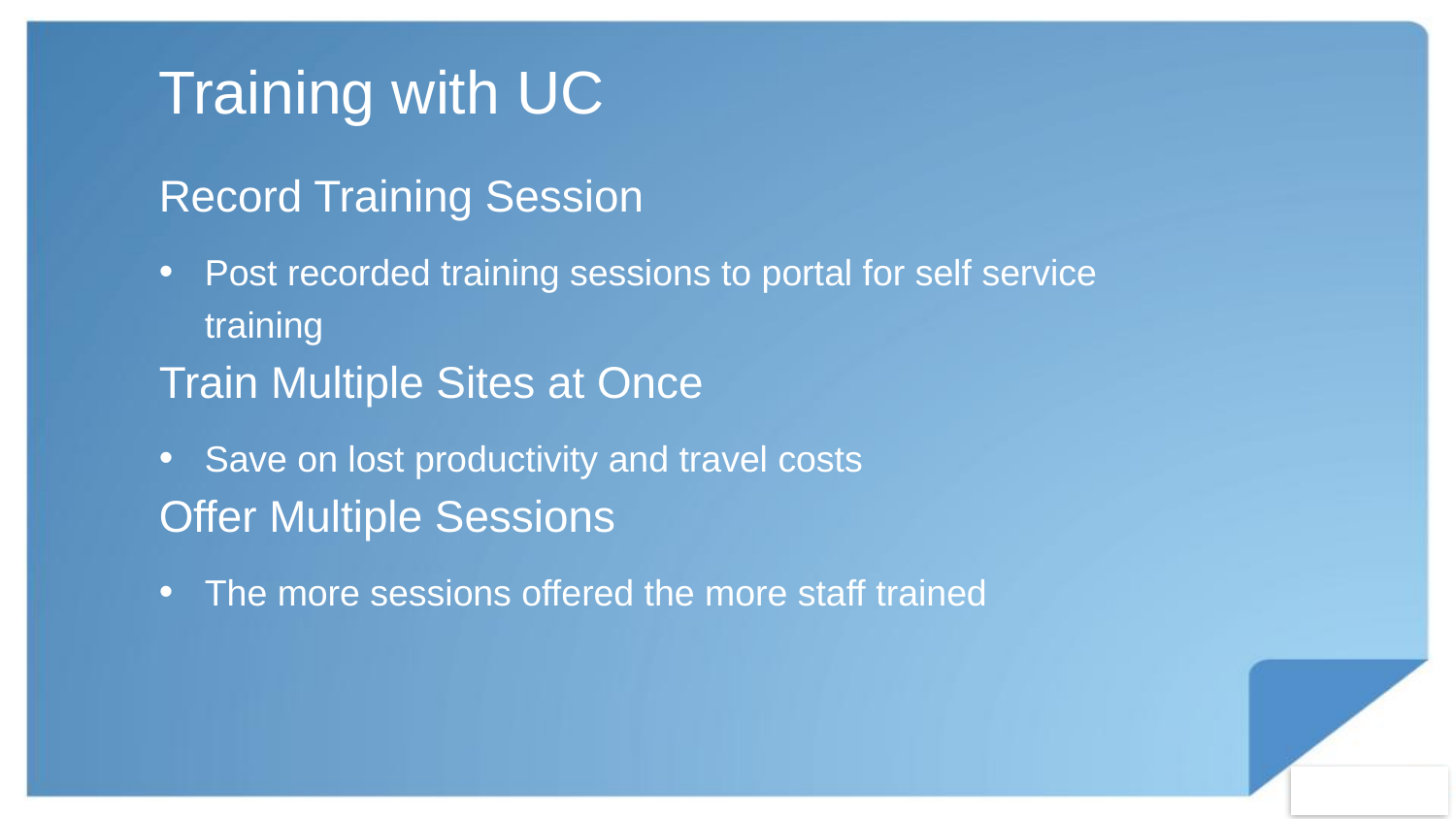

# Training with UC
Record Training Session
Post recorded training sessions to portal for self service training
Train Multiple Sites at Once
Save on lost productivity and travel costs
Offer Multiple Sessions
The more sessions offered the more staff trained